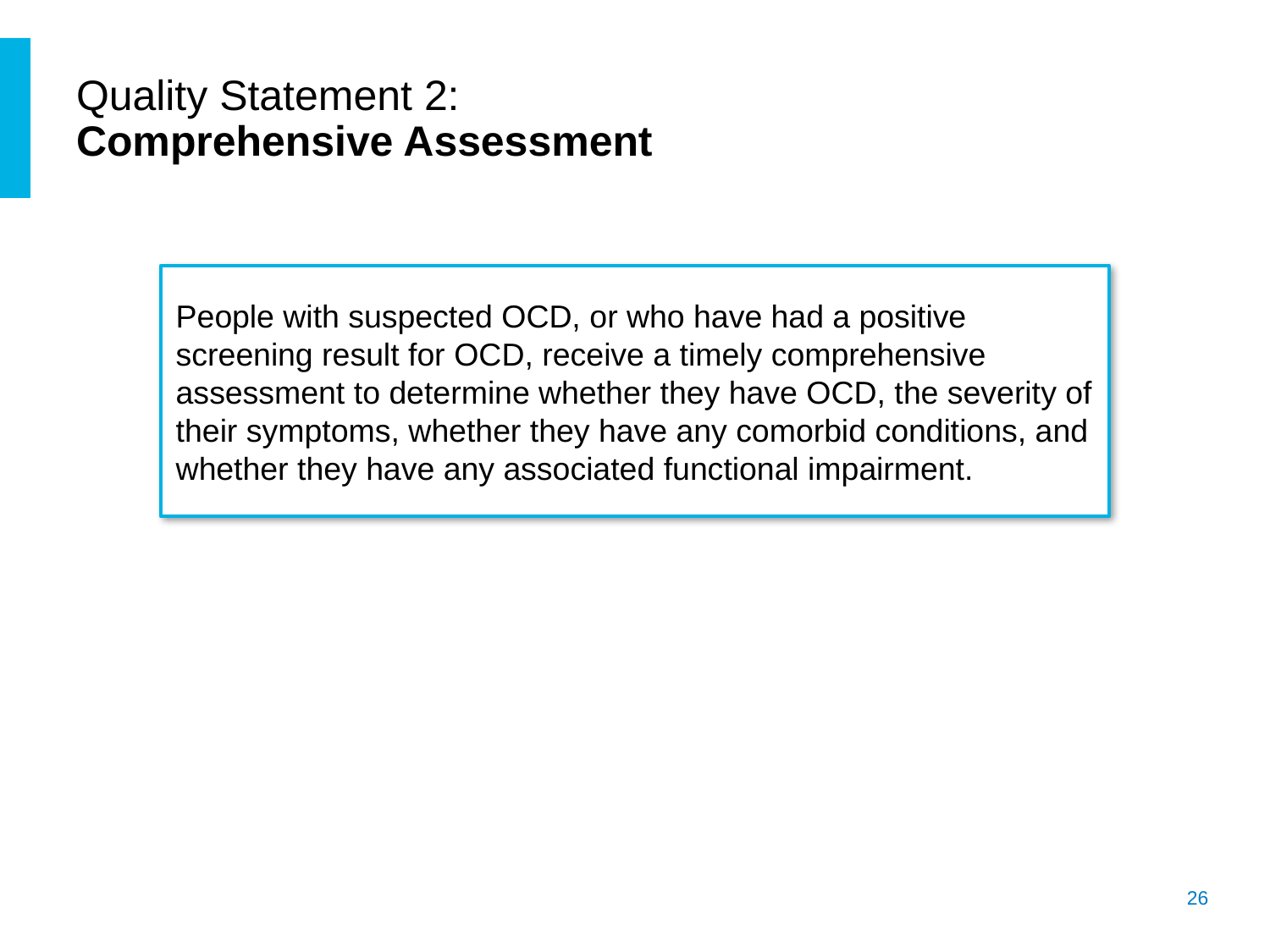

# Quality Statement 2: Comprehensive Assessment
People with suspected OCD, or who have had a positive screening result for OCD, receive a timely comprehensive assessment to determine whether they have OCD, the severity of their symptoms, whether they have any comorbid conditions, and whether they have any associated functional impairment.